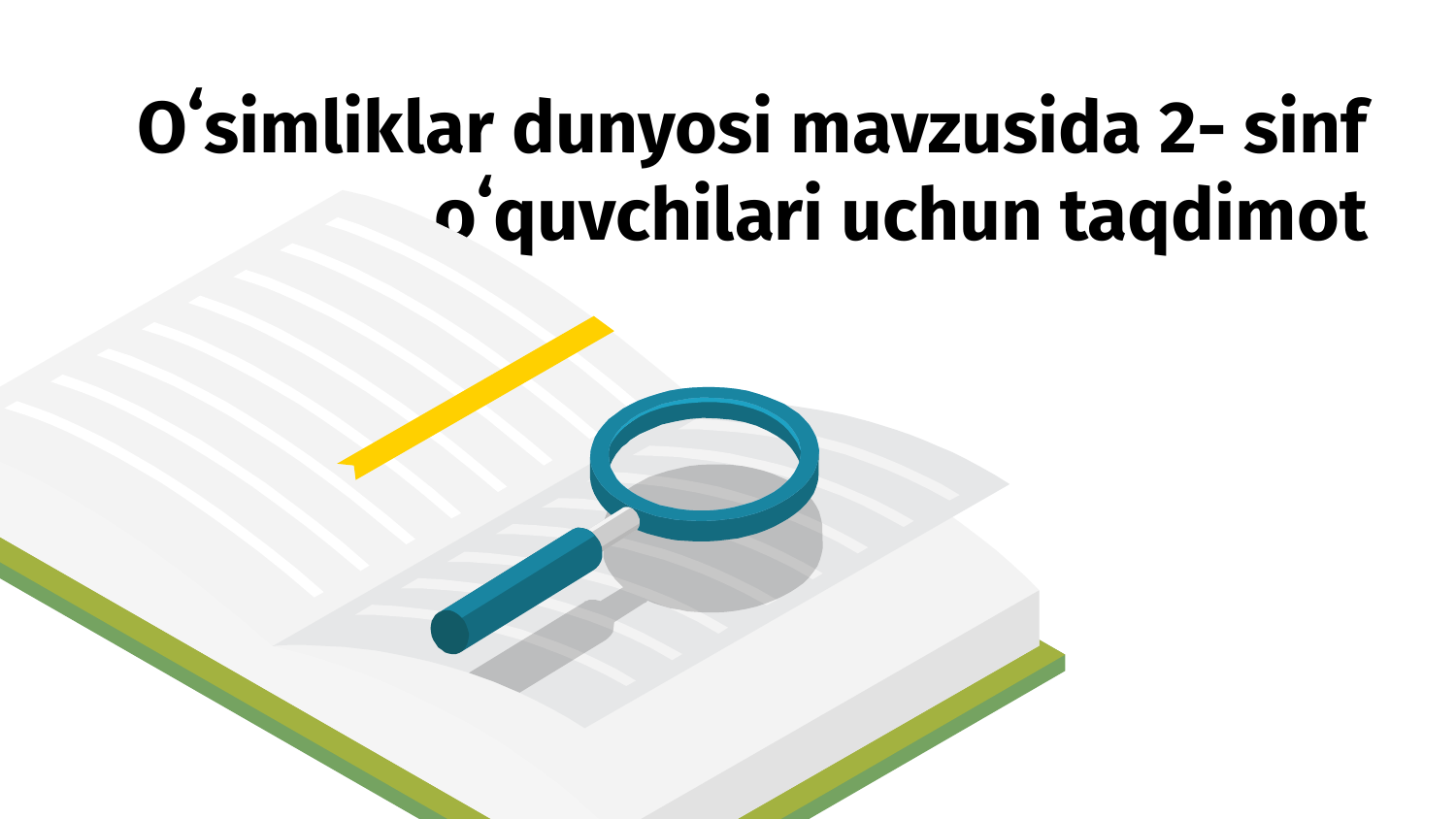

# Oʻsimliklar dunyosi mavzusida 2- sinf oʻquvchilari uchun taqdimot